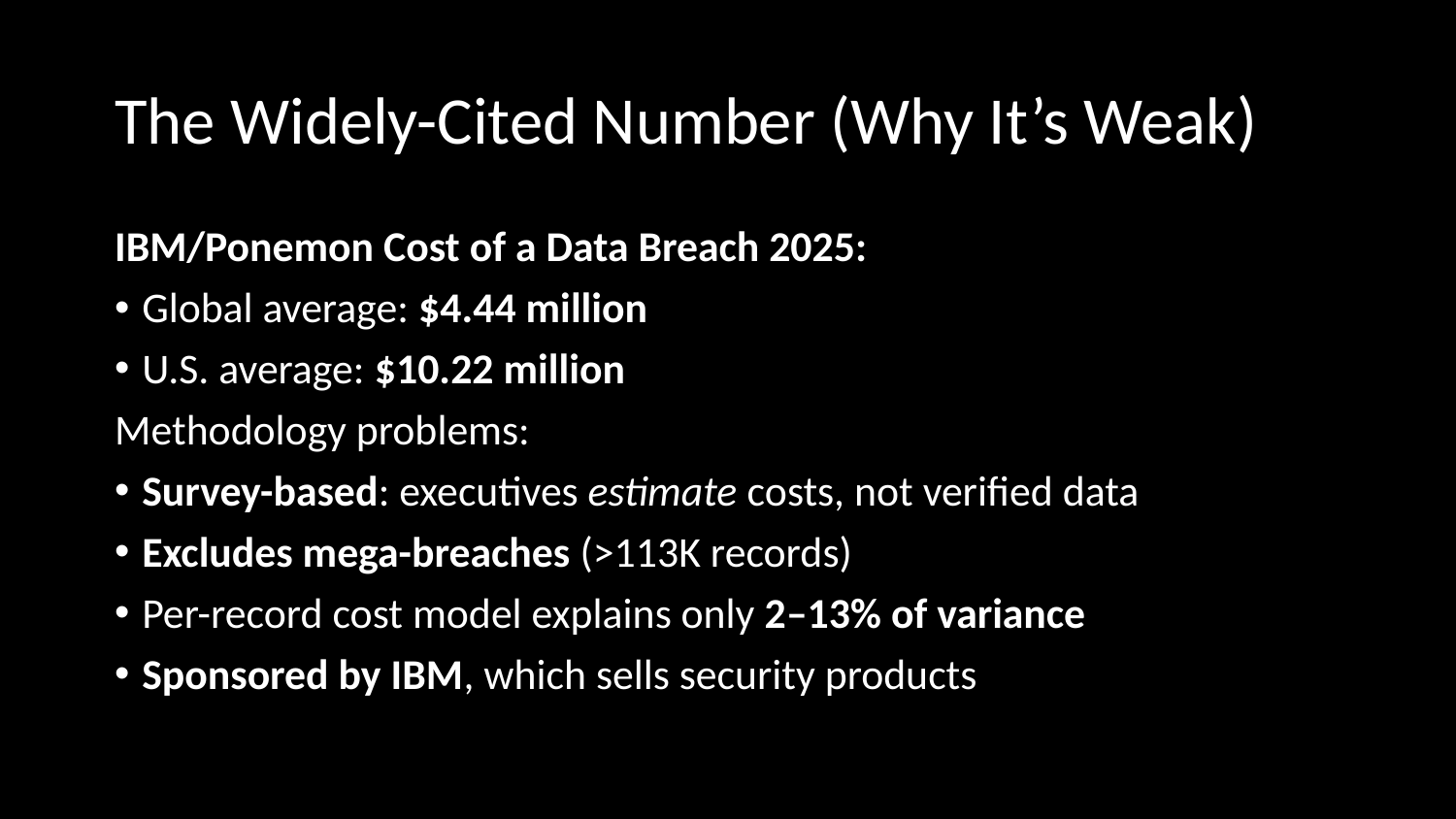

# The Widely-Cited Number (Why It’s Weak)
IBM/Ponemon Cost of a Data Breach 2025:
Global average: $4.44 million
U.S. average: $10.22 million
Methodology problems:
Survey-based: executives estimate costs, not verified data
Excludes mega-breaches (>113K records)
Per-record cost model explains only 2–13% of variance
Sponsored by IBM, which sells security products